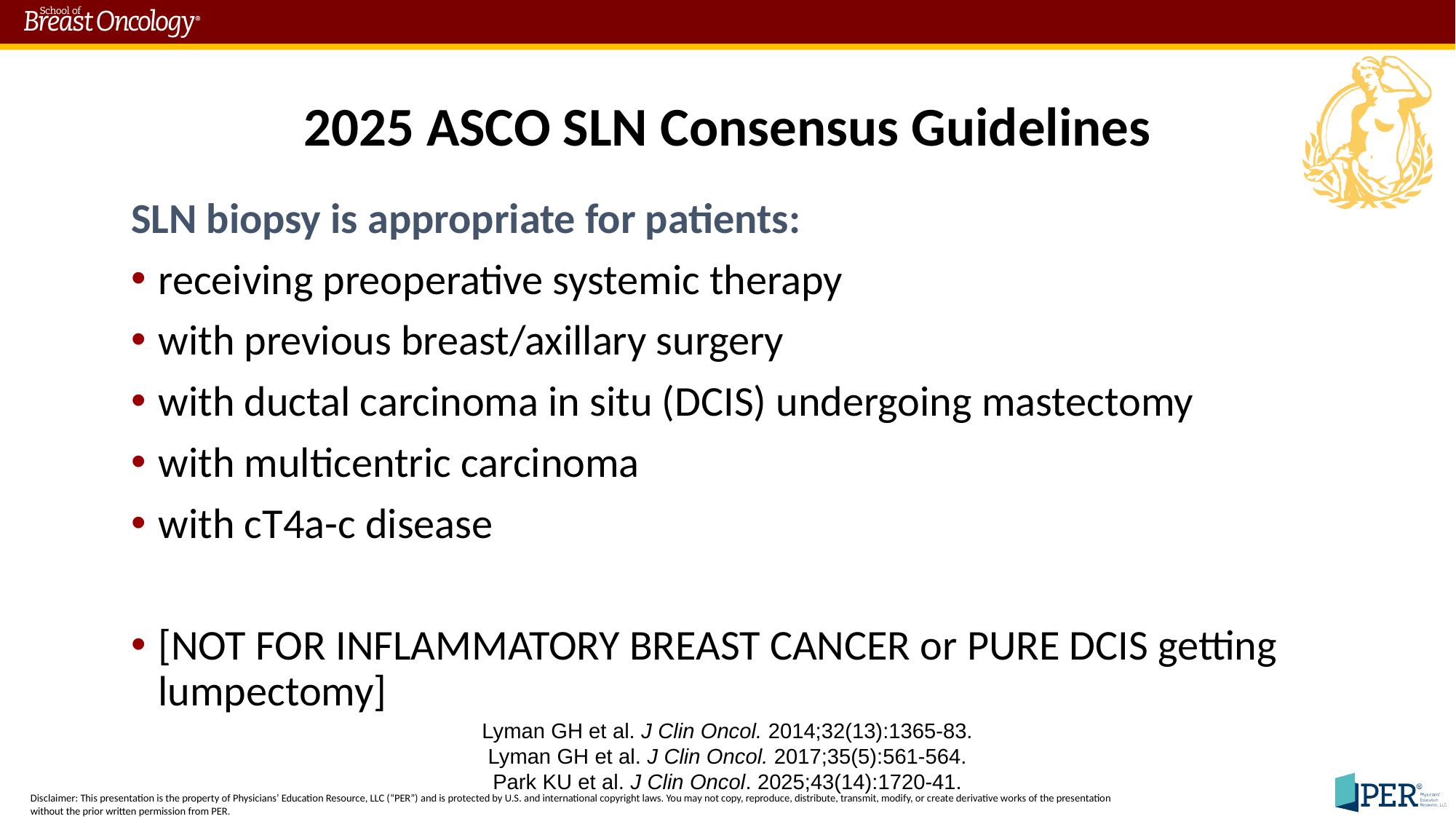

# 2025 ASCO SLN Consensus Guidelines
SLN biopsy is appropriate for patients:
receiving preoperative systemic therapy
with previous breast/axillary surgery
with ductal carcinoma in situ (DCIS) undergoing mastectomy
with multicentric carcinoma
with cT4a-c disease

[NOT FOR INFLAMMATORY BREAST CANCER or PURE DCIS getting lumpectomy]

Lyman GH et al. J Clin Oncol. 2014;32(13):1365-83.
Lyman GH et al. J Clin Oncol. 2017;35(5):561-564.
Park KU et al. J Clin Oncol. 2025;43(14):1720-41.